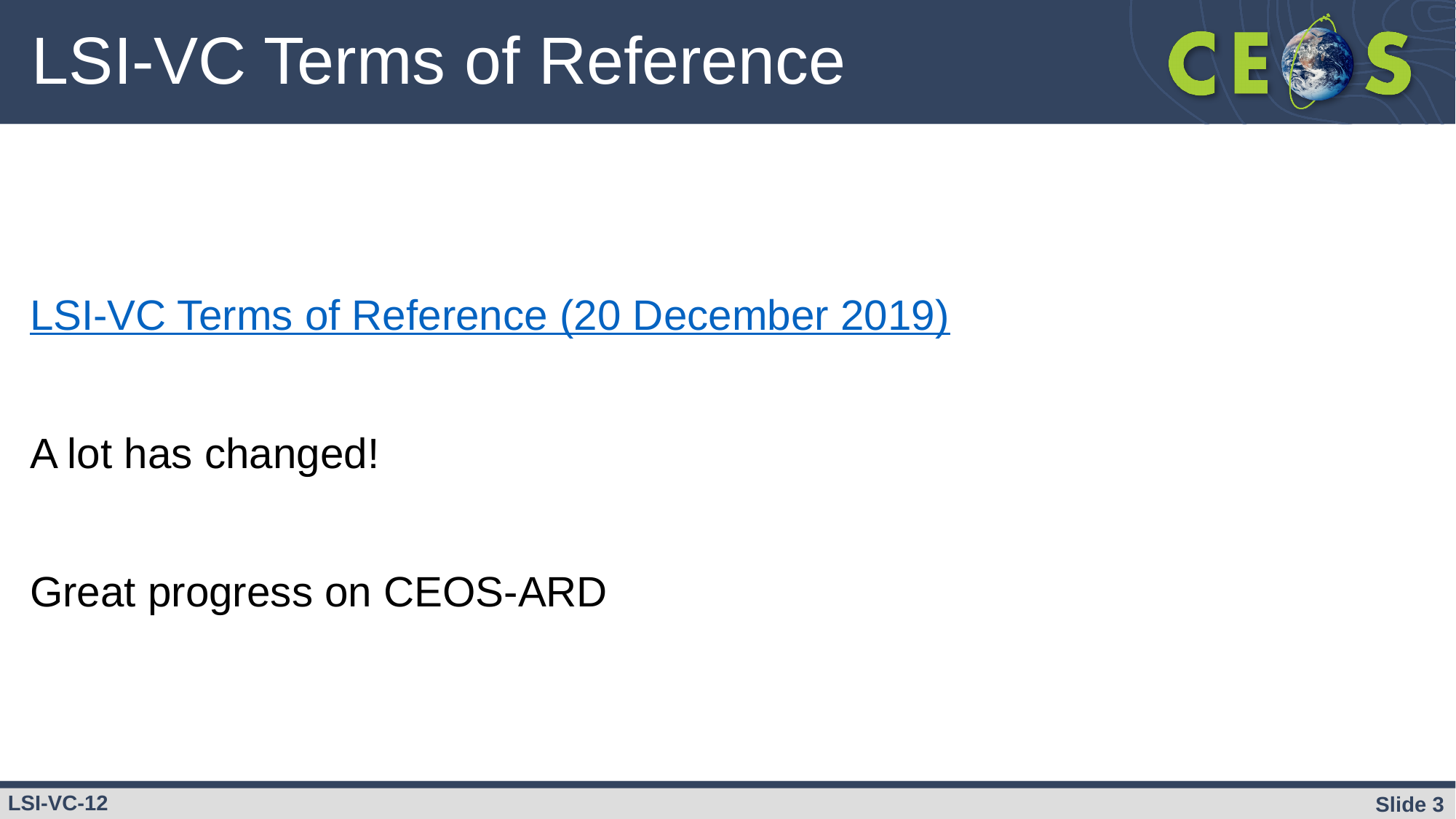

# LSI-VC Terms of Reference
LSI-VC Terms of Reference (20 December 2019)

A lot has changed!

Great progress on CEOS-ARD